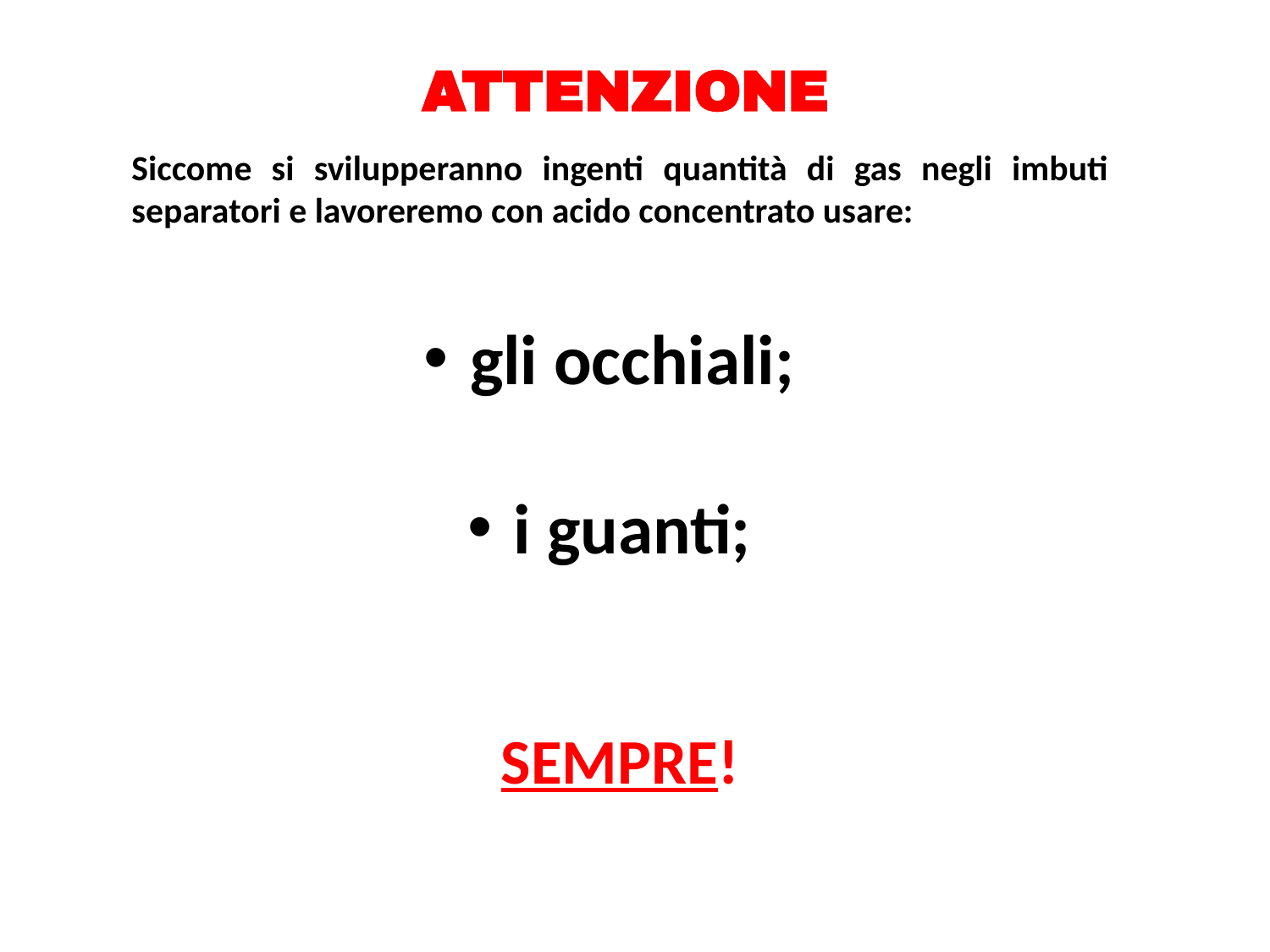

ATTENZIONE
Siccome si svilupperanno ingenti quantità di gas negli imbuti separatori e lavoreremo con acido concentrato usare:

 gli occhiali;

 i guanti;

SEMPRE!